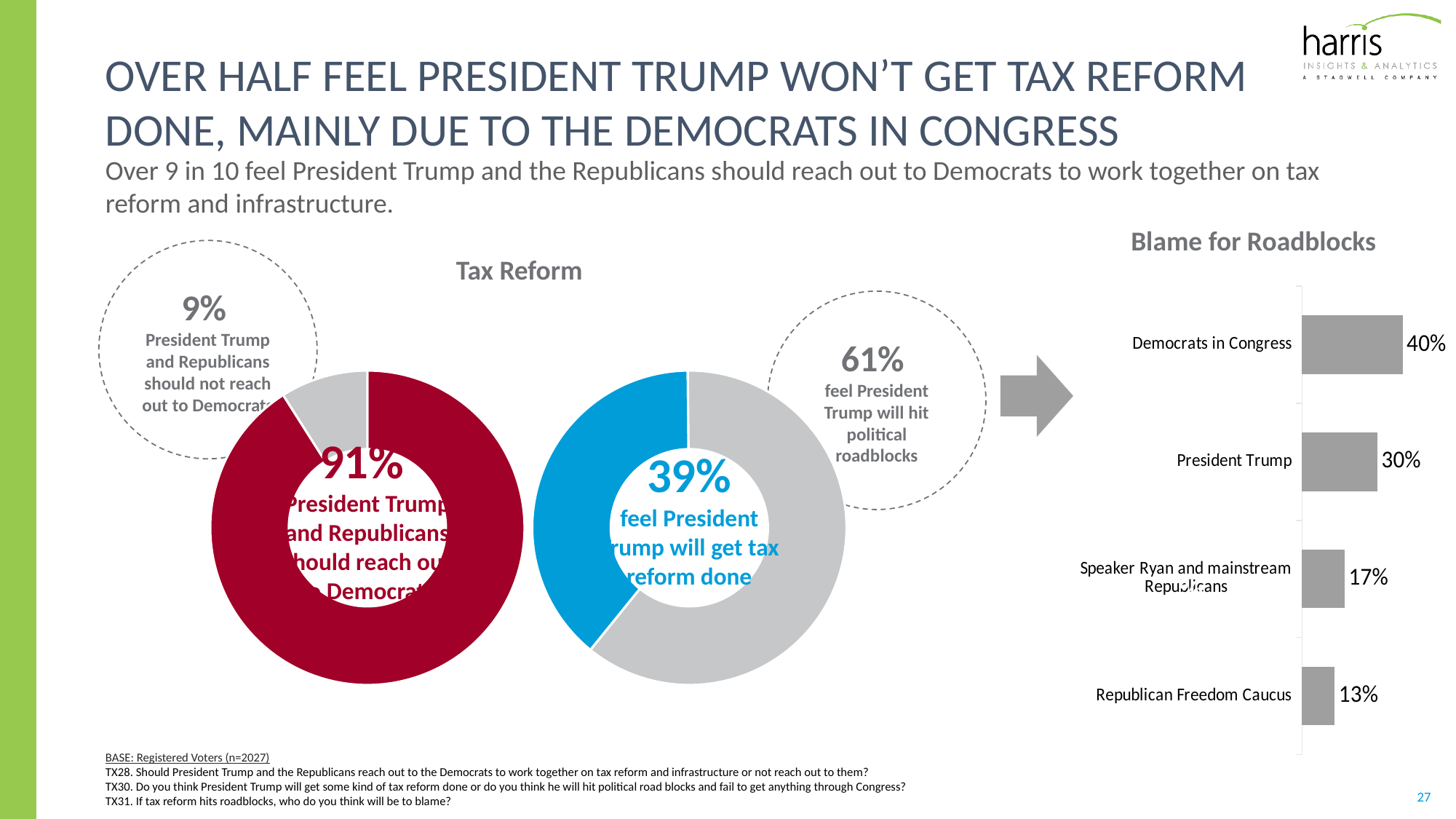

# Over half feel PRESIDENT Trump won’t get tax reform done, mainly due to the democrats in congress
Over 9 in 10 feel President Trump and the Republicans should reach out to Democrats to work together on tax reform and infrastructure.
Blame for Roadblocks
9%
President Trump and Republicans should not reach out to Democrats
Tax Reform

### Chart

| Category | support |
|---|---|
| Democrats in Congress | 0.4 |
| President Trump | 0.3 |
| Speaker Ryan and mainstream Republicans | 0.17 |
| Republican Freedom Caucus | 0.13 |
61%
feel President Trump will hit political roadblocks

### Chart

| Category | Sales |
|---|---|
| 1st Qtr | 0.91 |
| 2nd Qtr | 0.09 |
91%
President Trump and Republicans should reach out to Democrats

### Chart

| Category | Sales |
|---|---|
| 1st Qtr | 0.39 |
| 2nd Qtr | 0.61 |
39%
feel President Trump will get tax reform done
BASE: Registered Voters (n=2027)
TX28. Should President Trump and the Republicans reach out to the Democrats to work together on tax reform and infrastructure or not reach out to them?
TX30. Do you think President Trump will get some kind of tax reform done or do you think he will hit political road blocks and fail to get anything through Congress?
TX31. If tax reform hits roadblocks, who do you think will be to blame?